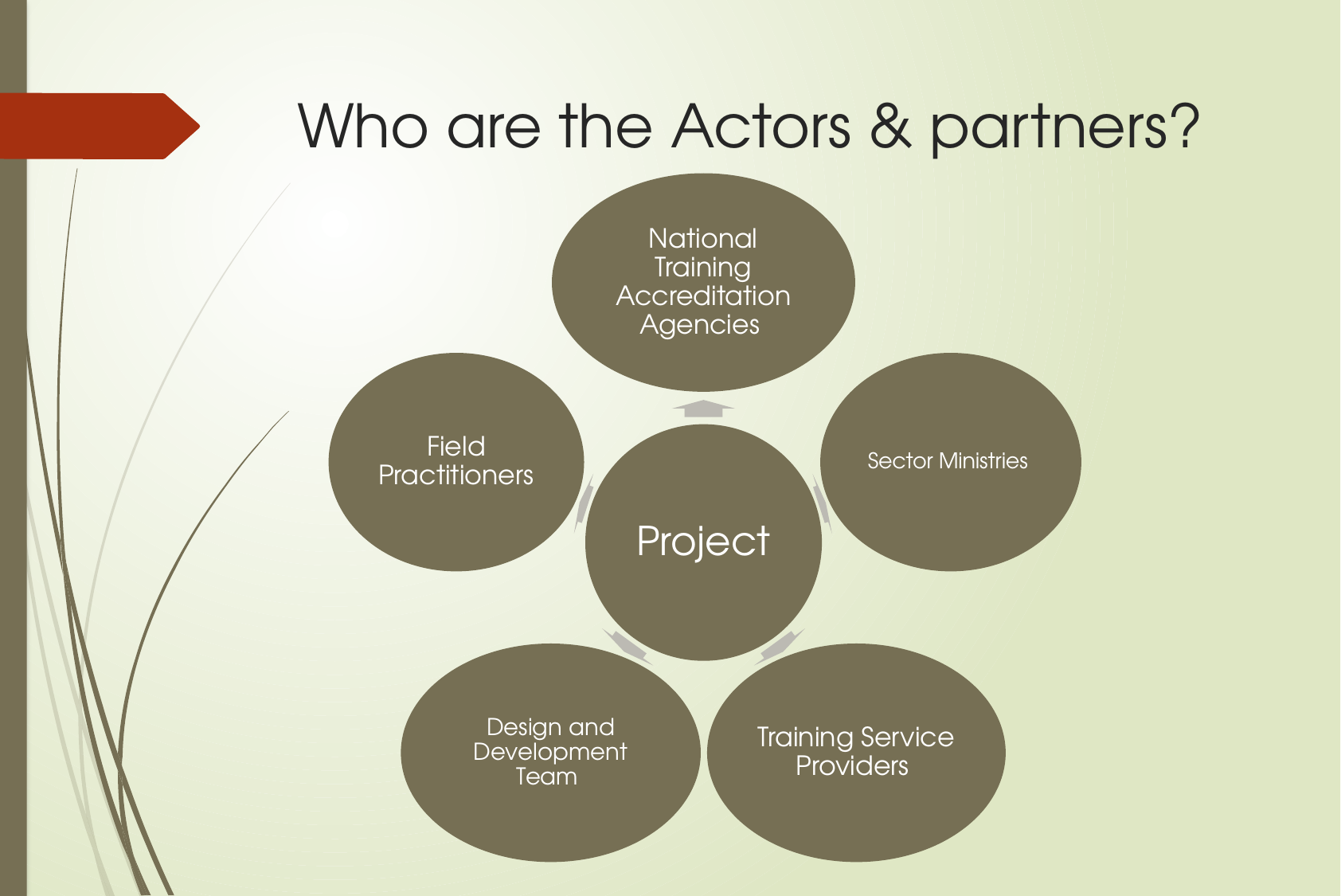

# Who are the Actors & partners?
Project

National Training Accreditation Agencies

Sector Ministries

Training Service Providers

Design and Development Team

Field Practitioners